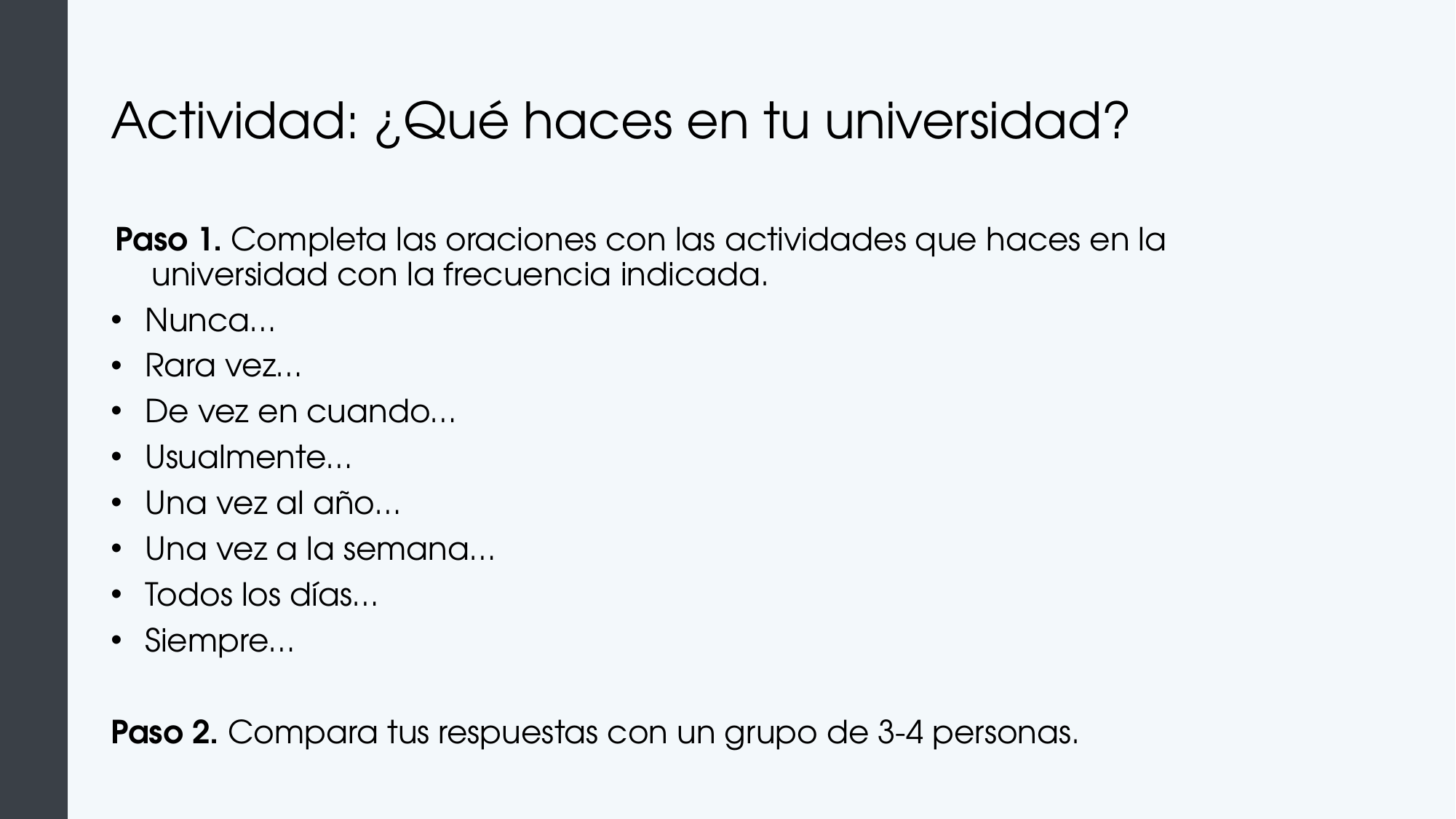

# Actividad: ¿Qué haces en tu universidad?
Paso 1. Completa las oraciones con las actividades que haces en la universidad con la frecuencia indicada.
Nunca…
Rara vez…
De vez en cuando…
Usualmente…
Una vez al año…
Una vez a la semana…
Todos los días…
Siempre…

Paso 2. Compara tus respuestas con un grupo de 3-4 personas.